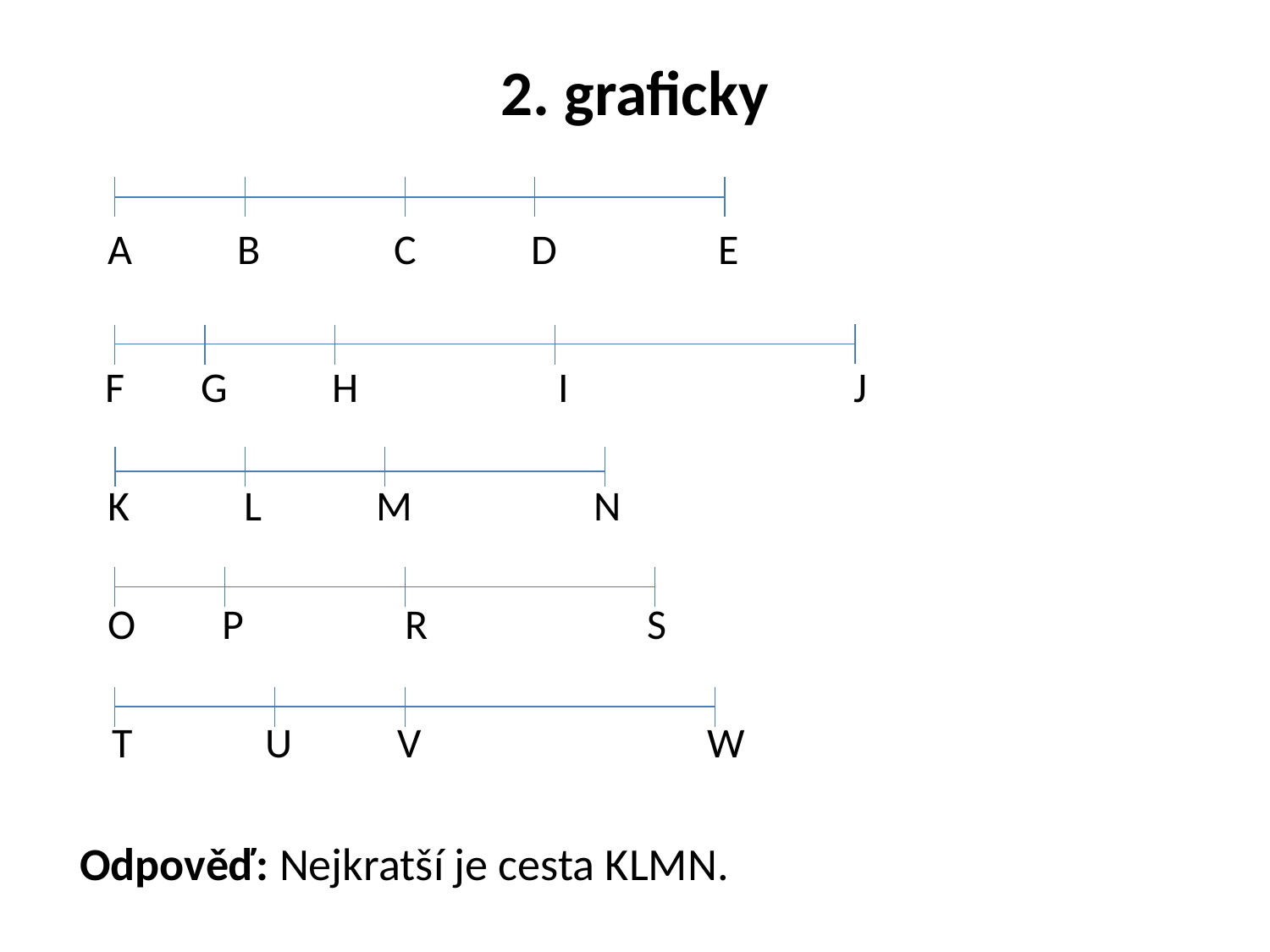

# 2. graficky

   A           B              C            D                 E

    F        G           H                     I                              J

   K            L            M                   N

   O         P                 R                       S

    T              U           V                              W

Odpověď: Nejkratší je cesta KLMN.